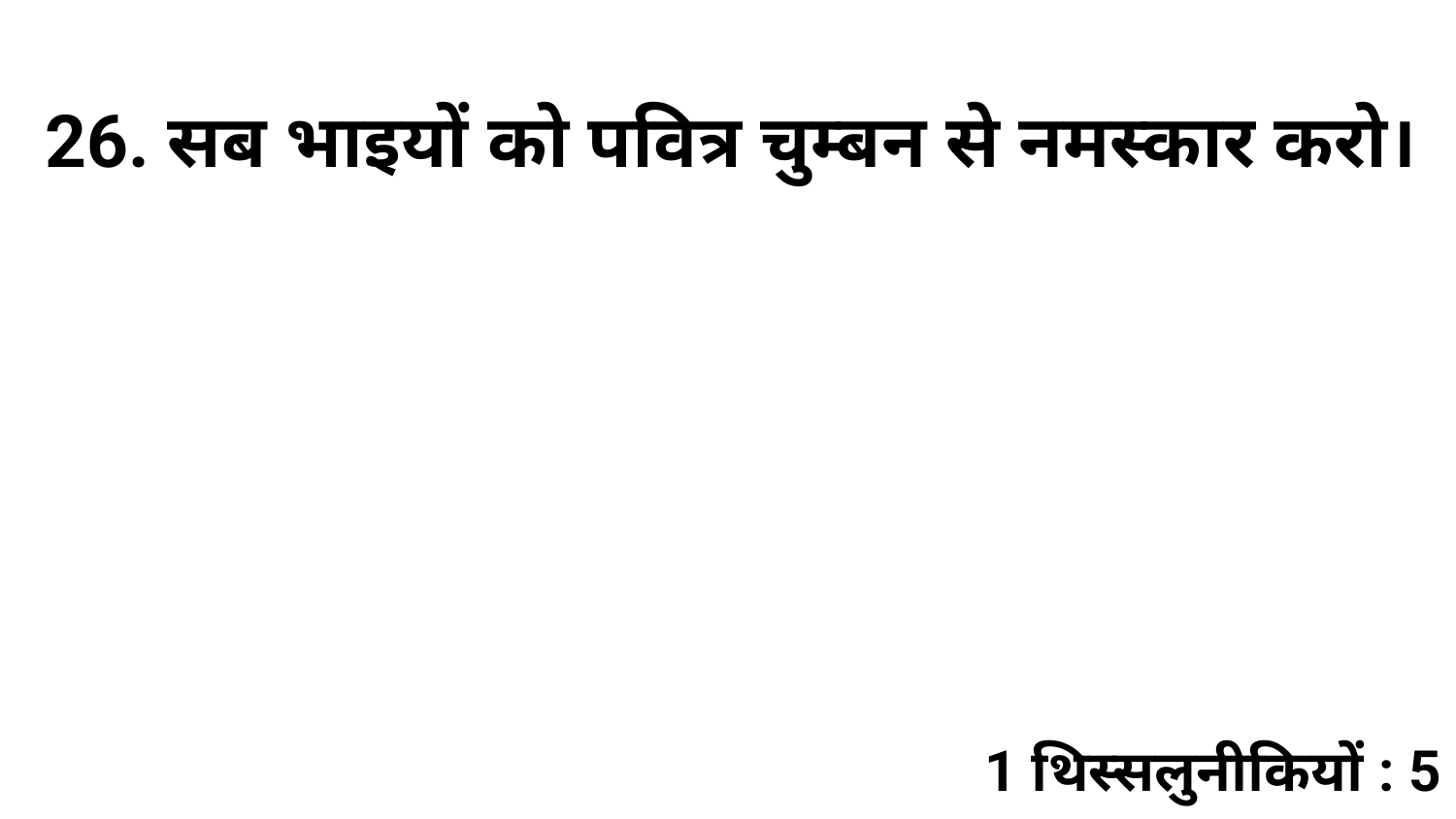

26. सब भाइयों को पवित्र चुम्बन से नमस्कार करो।
1 थिस्सलुनीकियों : 5